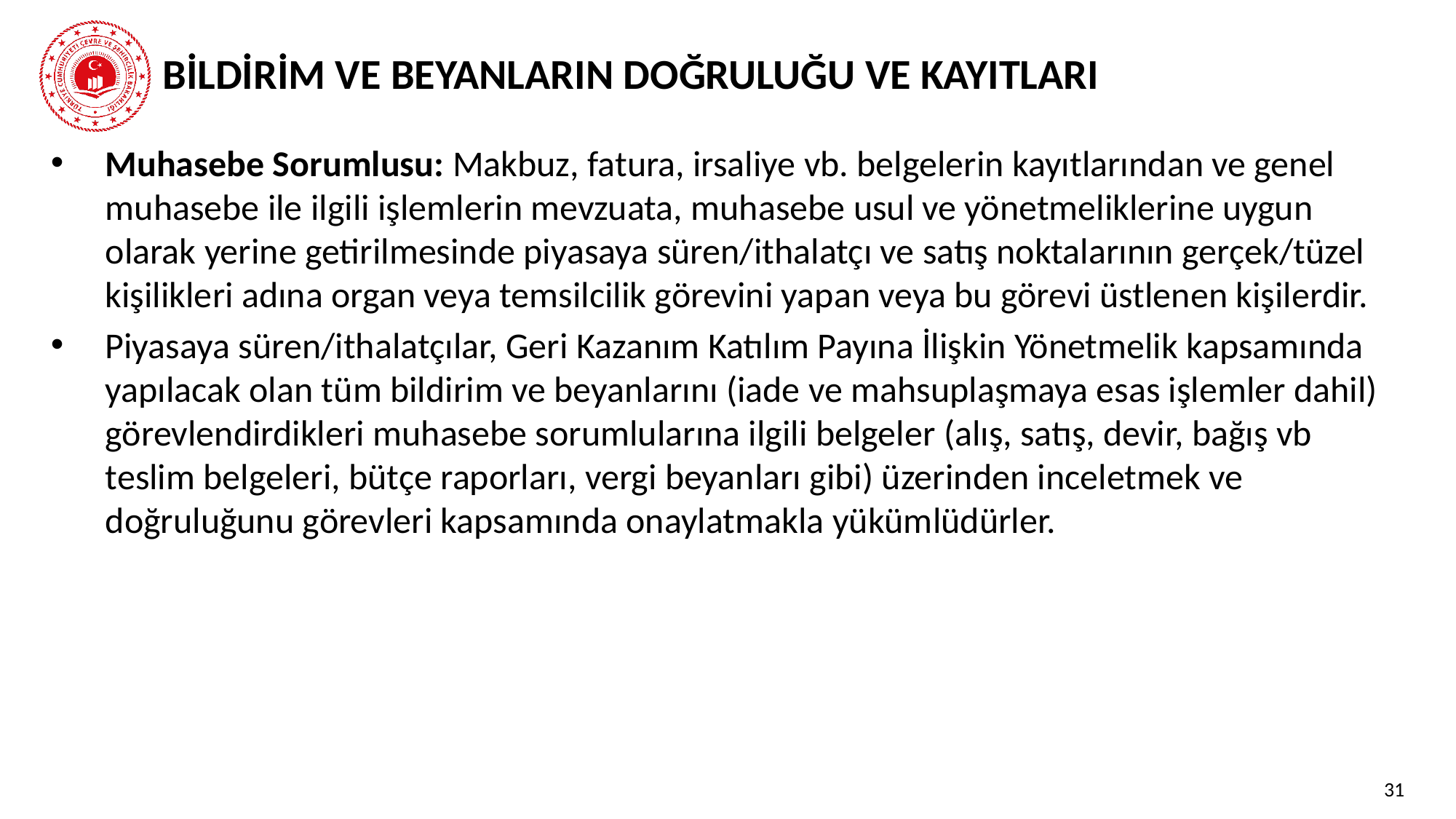

# BİLDİRİM VE BEYANLARIN DOĞRULUĞU VE KAYITLARI
Muhasebe Sorumlusu: Makbuz, fatura, irsaliye vb. belgelerin kayıtlarından ve genel muhasebe ile ilgili işlemlerin mevzuata, muhasebe usul ve yönetmeliklerine uygun olarak yerine getirilmesinde piyasaya süren/ithalatçı ve satış noktalarının gerçek/tüzel kişilikleri adına organ veya temsilcilik görevini yapan veya bu görevi üstlenen kişilerdir.
Piyasaya süren/ithalatçılar, Geri Kazanım Katılım Payına İlişkin Yönetmelik kapsamında yapılacak olan tüm bildirim ve beyanlarını (iade ve mahsuplaşmaya esas işlemler dahil) görevlendirdikleri muhasebe sorumlularına ilgili belgeler (alış, satış, devir, bağış vb teslim belgeleri, bütçe raporları, vergi beyanları gibi) üzerinden inceletmek ve doğruluğunu görevleri kapsamında onaylatmakla yükümlüdürler.

31